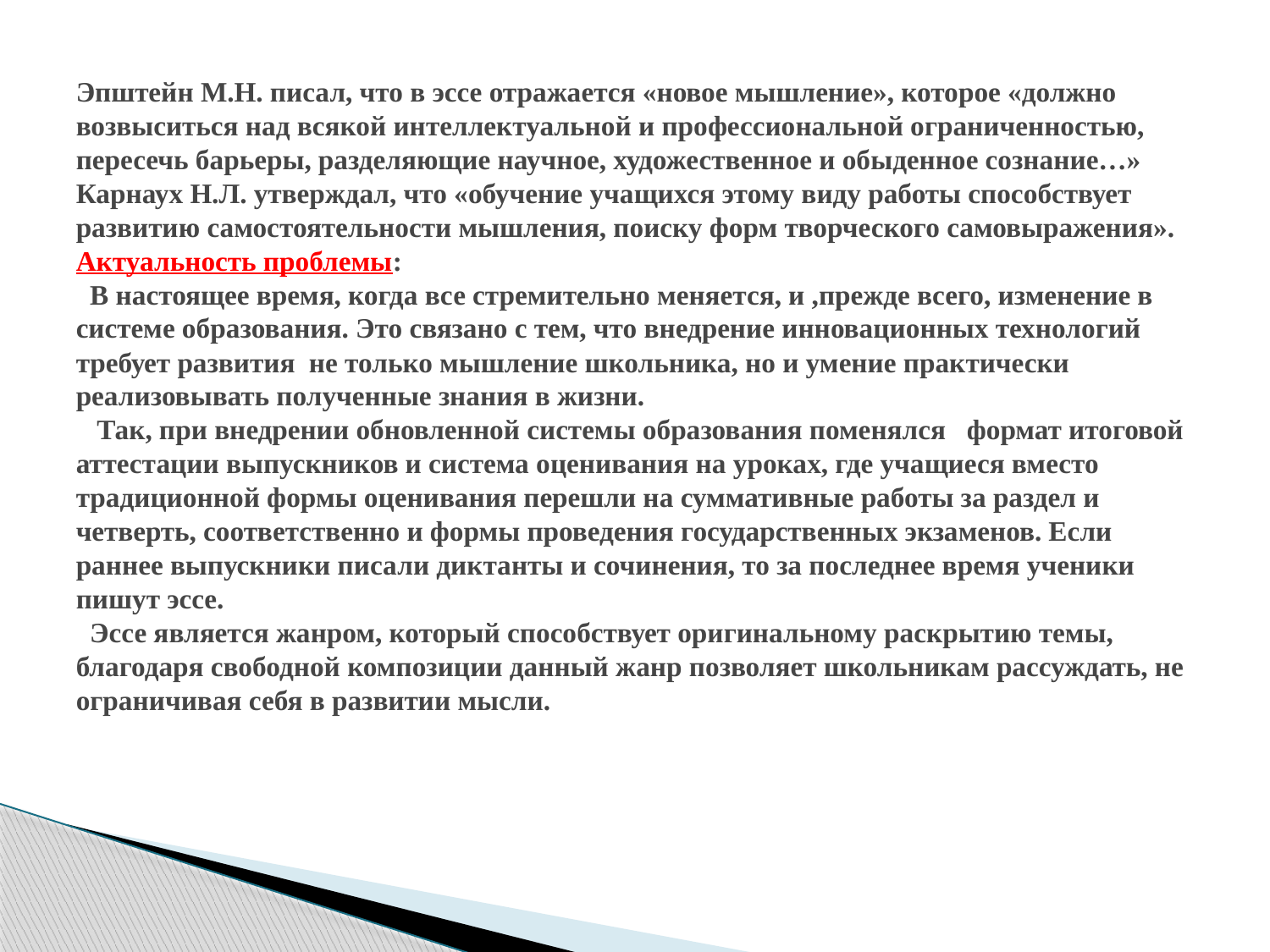

# Эпштейн М.Н. писал, что в эссе отражается «новое мышление», которое «должно возвыситься над всякой интеллектуальной и профессиональной ограниченностью, пересечь барьеры, разделяющие научное, художественное и обыденное сознание…»  Карнаух Н.Л. утверждал, что «обучение учащихся этому виду работы способствует развитию самостоятельности мышления, поиску форм творческого самовыражения». Актуальность проблемы: В настоящее время, когда все стремительно меняется, и ,прежде всего, изменение в  системе образования. Это связано с тем, что внедрение инновационных технологий требует развития  не только мышление школьника, но и умение практически реализовывать полученные знания в жизни. Так, при внедрении обновленной системы образования поменялся   формат итоговой аттестации выпускников и система оценивания на уроках, где учащиеся вместо традиционной формы оценивания перешли на суммативные работы за раздел и четверть, соответственно и формы проведения государственных экзаменов. Если раннее выпускники писали диктанты и сочинения, то за последнее время ученики пишут эссе. Эссе является жанром, который способствует оригинальному раскрытию темы, благодаря свободной композиции данный жанр позволяет школьникам рассуждать, не ограничивая себя в развитии мысли.